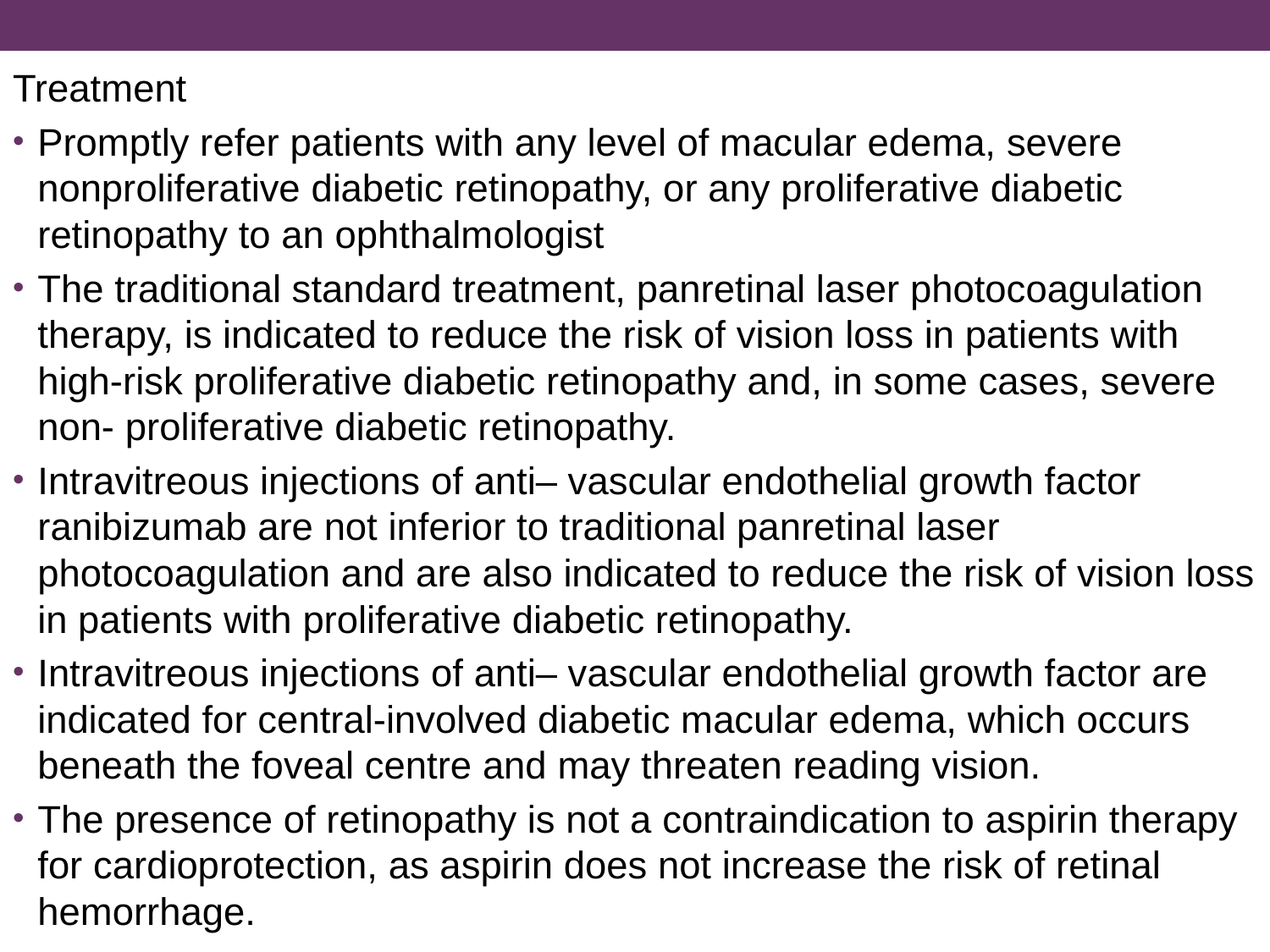

Treatment
Promptly refer patients with any level of macular edema, severe nonproliferative diabetic retinopathy, or any proliferative diabetic retinopathy to an ophthalmologist
The traditional standard treatment, panretinal laser photocoagulation therapy, is indicated to reduce the risk of vision loss in patients with high-risk proliferative diabetic retinopathy and, in some cases, severe non- proliferative diabetic retinopathy.
Intravitreous injections of anti– vascular endothelial growth factor ranibizumab are not inferior to traditional panretinal laser photocoagulation and are also indicated to reduce the risk of vision loss in patients with proliferative diabetic retinopathy.
Intravitreous injections of anti– vascular endothelial growth factor are indicated for central-involved diabetic macular edema, which occurs beneath the foveal centre and may threaten reading vision.
The presence of retinopathy is not a contraindication to aspirin therapy for cardioprotection, as aspirin does not increase the risk of retinal hemorrhage.